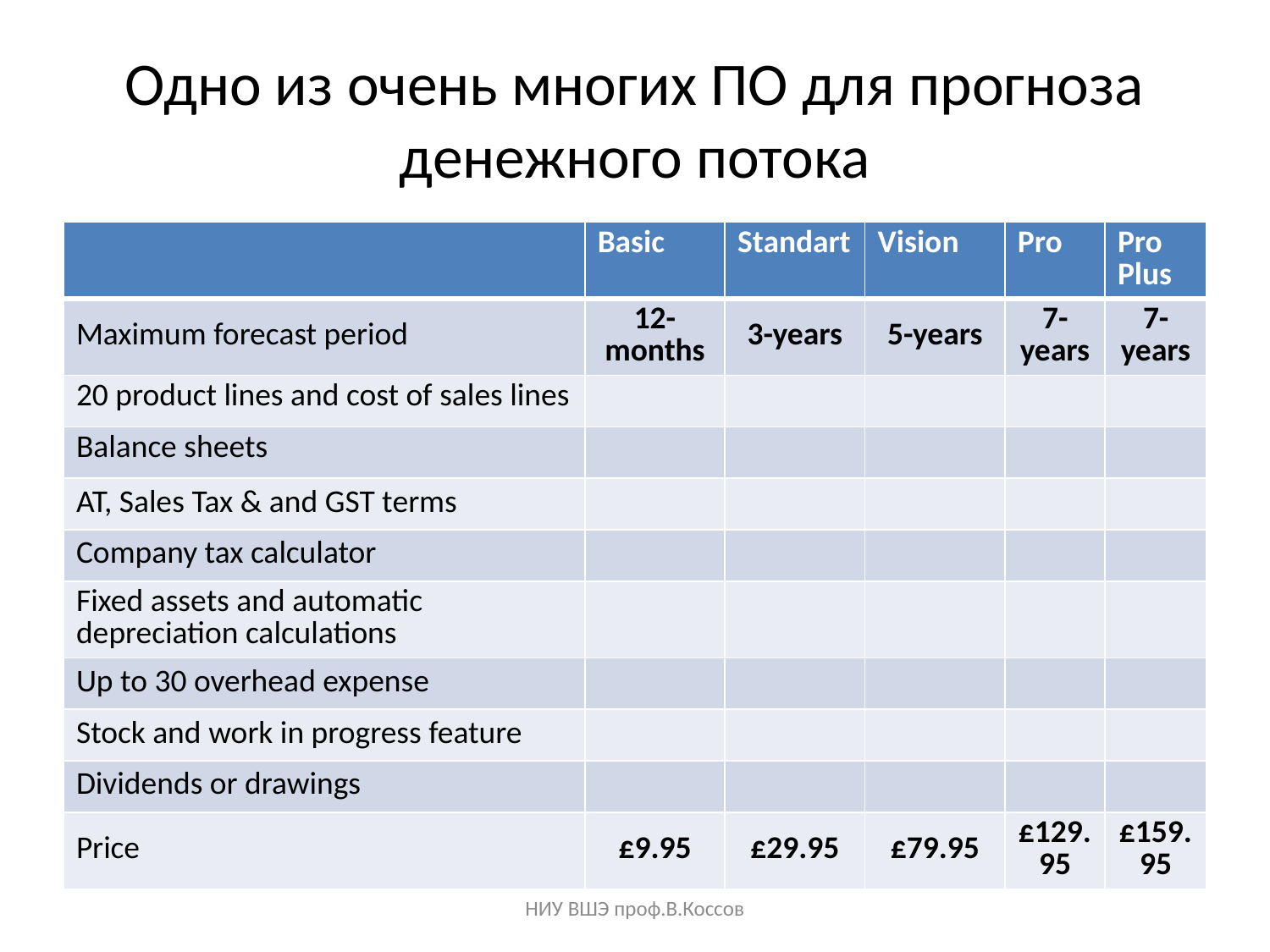

# Одно из очень многих ПО для прогноза денежного потока
|  | Basic | Standart | Vision | Pro | Pro Plus |
| --- | --- | --- | --- | --- | --- |
| Maximum forecast period | 12-months | 3-years | 5-years | 7-years | 7-years |
| 20 product lines and cost of sales lines |  |  |  |  |  |
| Balance sheets |  |  |  |  |  |
| AT, Sales Tax & and GST terms |  |  |  |  |  |
| Company tax calculator |  |  |  |  |  |
| Fixed assets and automatic depreciation calculations |  |  |  |  |  |
| Up to 30 overhead expense |  |  |  |  |  |
| Stock and work in progress feature |  |  |  |  |  |
| Dividends or drawings |  |  |  |  |  |
| Price | £9.95 | £29.95 | £79.95 | £129.95 | £159.95 |
НИУ ВШЭ проф.В.Коссов